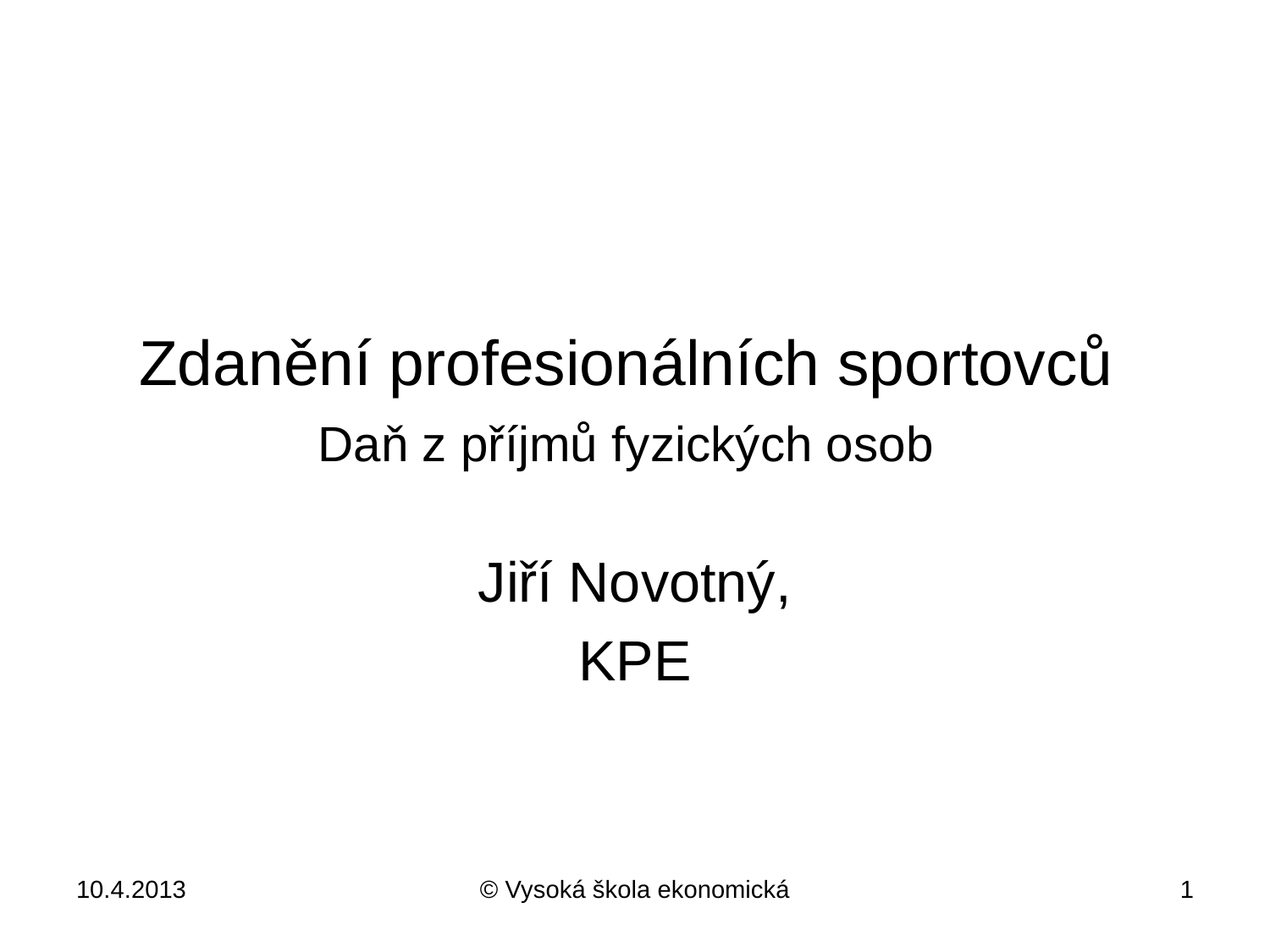

# Zdanění profesionálních sportovců Daň z příjmů fyzických osob
Jiří Novotný,
KPE
10.4.2013
© Vysoká škola ekonomická
1